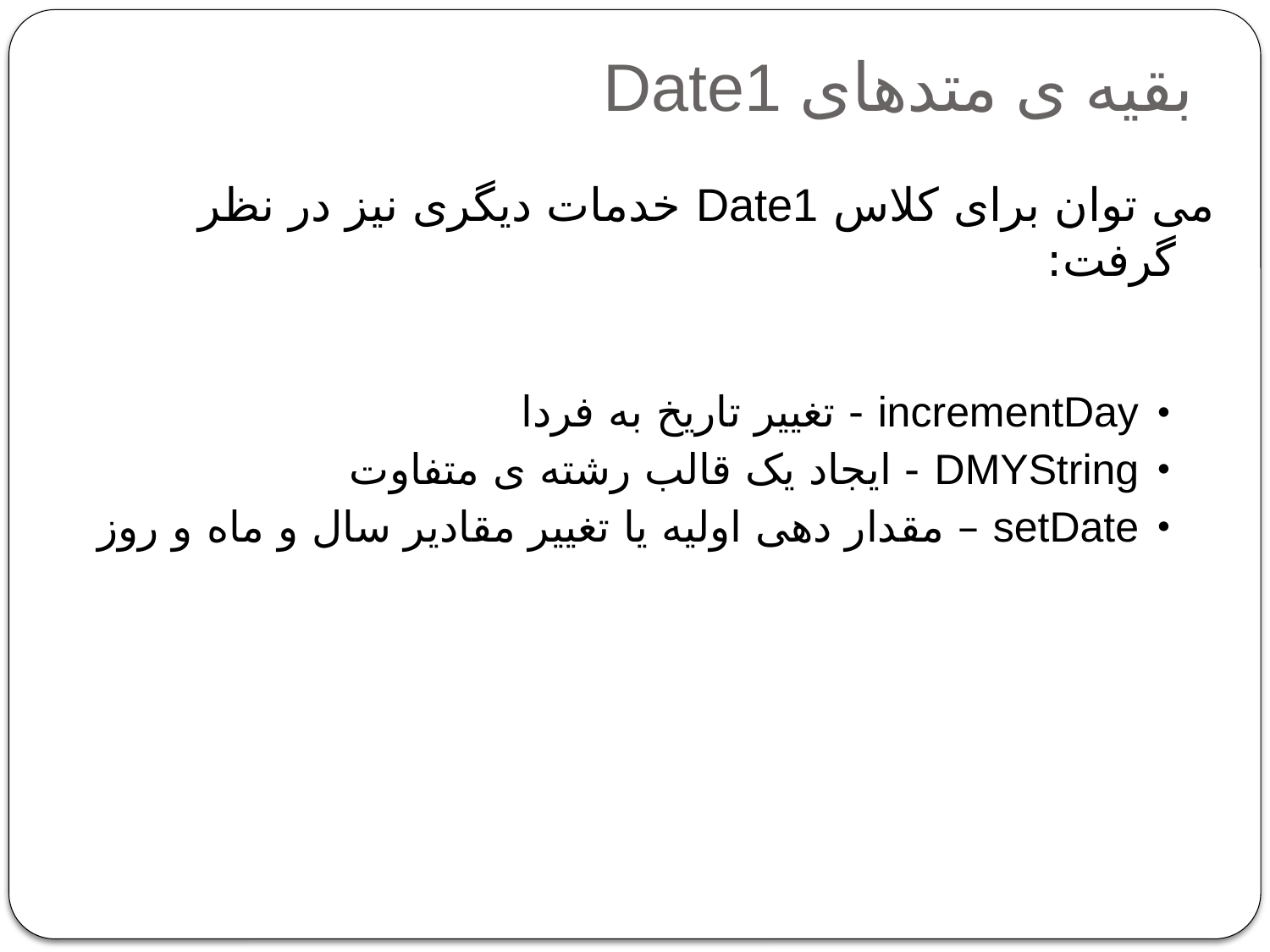

# بقیه ی متدهای Date1
می توان برای کلاس Date1 خدمات دیگری نیز در نظر گرفت:

incrementDay - تغییر تاریخ به فردا
DMYString - ایجاد یک قالب رشته ی متفاوت
setDate – مقدار دهی اولیه یا تغییر مقادیر سال و ماه و روز
23